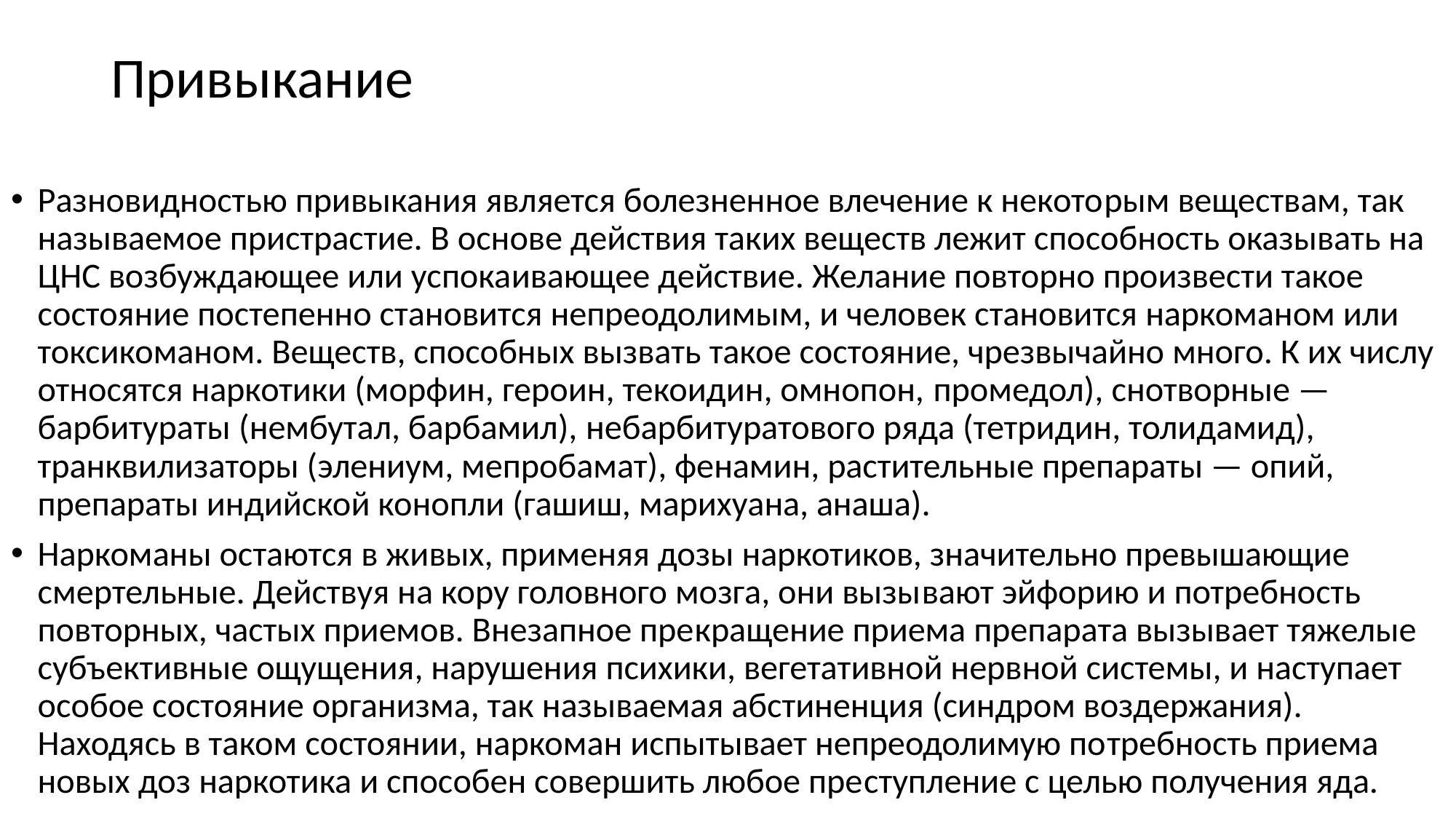

# Привыкание
Разновидностью привыкания является болезненное влечение к некото­рым веществам, так называемое пристрастие. В основе действия таких веществ лежит способность оказывать на ЦНС возбуждающее или успока­ивающее действие. Желание повторно произвести такое состояние посте­пенно становится непреодолимым, и человек становится наркоманом или токсикоманом. Веществ, способных вызвать такое состояние, чрезвычайно много. К их числу относятся наркотики (морфин, героин, текоидин, омнопон, промедол), снотворные — барбитураты (нембутал, барбамил), небарбитуратового ряда (тетридин, толидамид), транквилизаторы (элениум, мепробамат), фенамин, растительные препараты — опий, препараты ин­дийской конопли (гашиш, марихуана, анаша).
Наркоманы остаются в живых, применяя дозы наркотиков, значительно превышающие смертельные. Действуя на кору головного мозга, они вызы­вают эйфорию и потребность повторных, частых приемов. Внезапное пре­кращение приема препарата вызывает тяжелые субъективные ощущения, нарушения психики, вегетативной нервной системы, и наступает особое состояние организма, так называемая абстиненция (синдром воздержания). Находясь в таком состоянии, наркоман испытывает непреодолимую по­требность приема новых доз наркотика и способен совершить любое пре­ступление с целью получения яда.